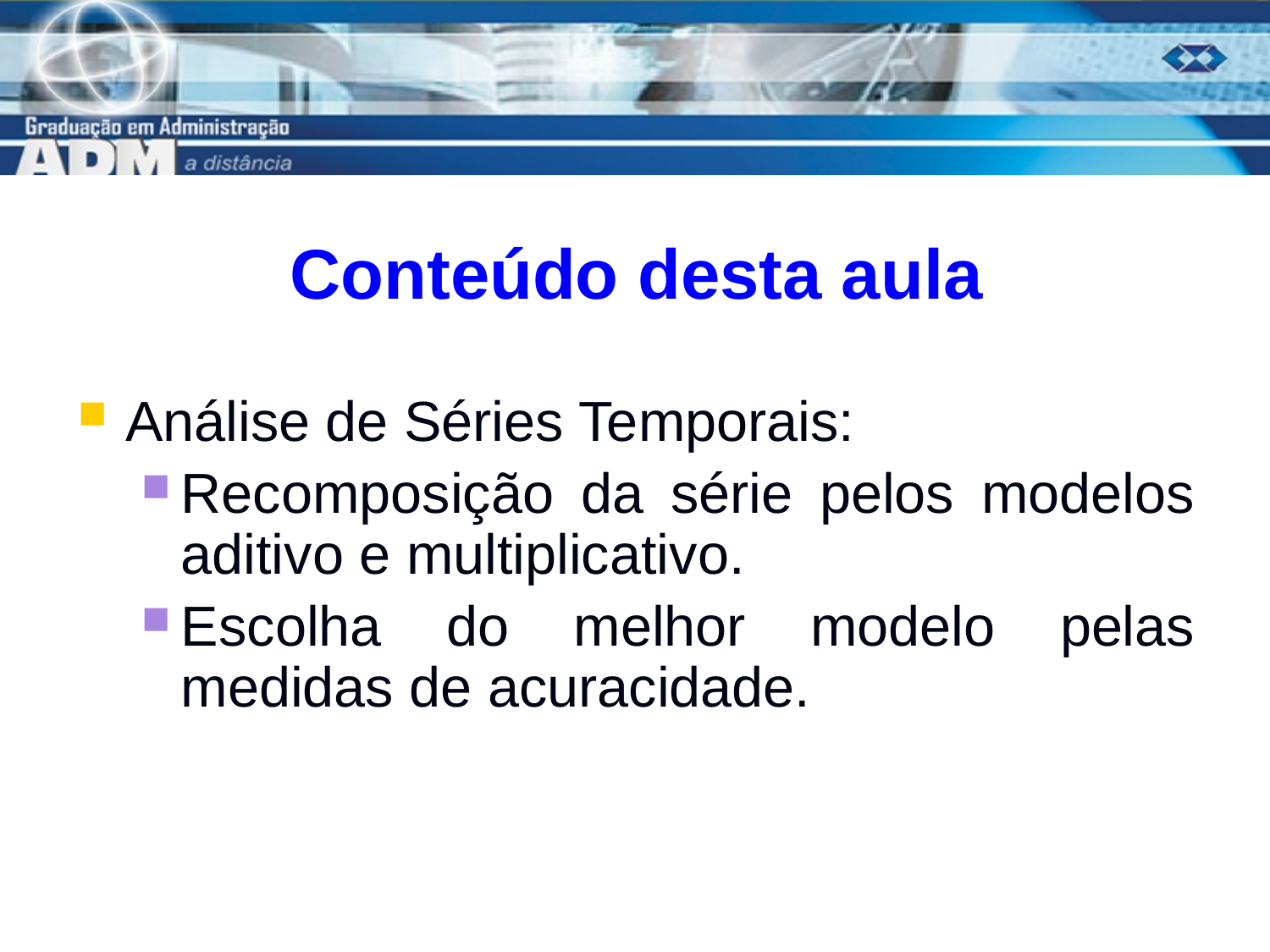

# Conteúdo desta aula
Análise de Séries Temporais:
Recomposição da série pelos modelos aditivo e multiplicativo.
Escolha do melhor modelo pelas medidas de acuracidade.

3